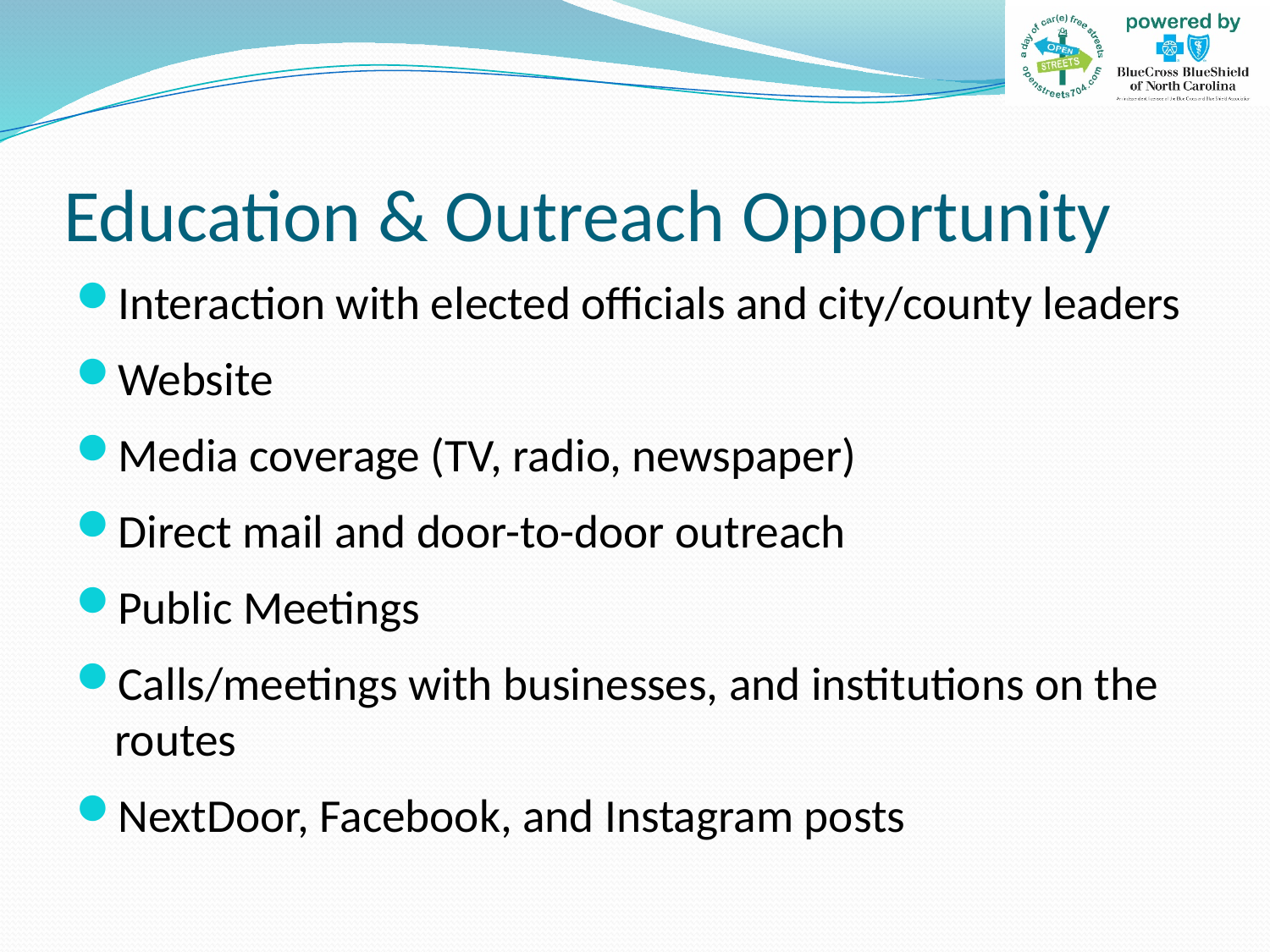

# Education & Outreach Opportunity
Interaction with elected officials and city/county leaders
Website
Media coverage (TV, radio, newspaper)
Direct mail and door-to-door outreach
Public Meetings
Calls/meetings with businesses, and institutions on the routes
NextDoor, Facebook, and Instagram posts